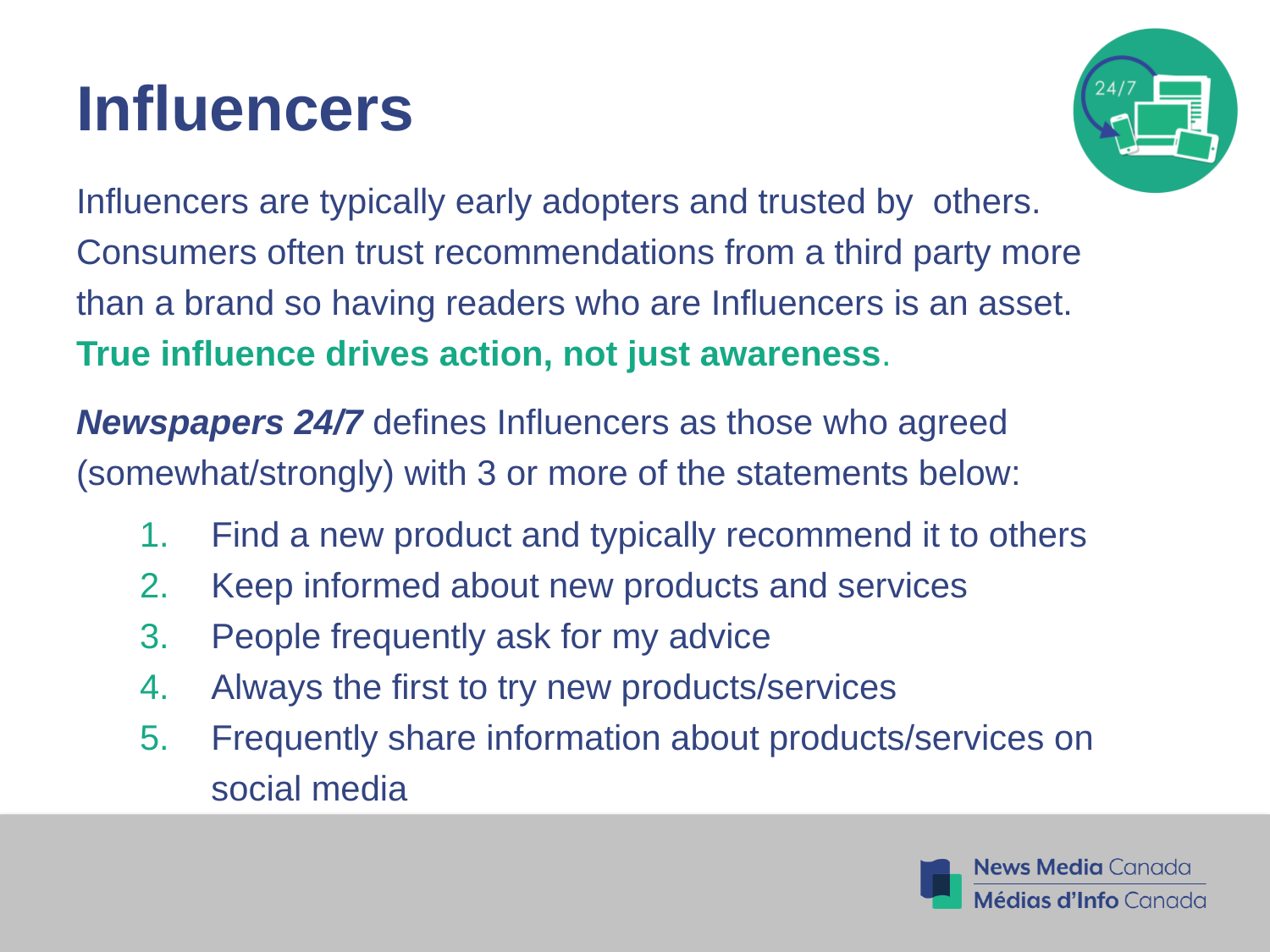

# Influencers
Influencers are typically early adopters and trusted by  others.  Consumers often trust recommendations from a third party more than a brand so having readers who are Influencers is an asset.  True influence drives action, not just awareness.
Newspapers 24/7 defines Influencers as those who agreed (somewhat/strongly) with 3 or more of the statements below:
Find a new product and typically recommend it to others
Keep informed about new products and services
People frequently ask for my advice
Always the first to try new products/services
Frequently share information about products/services on social media